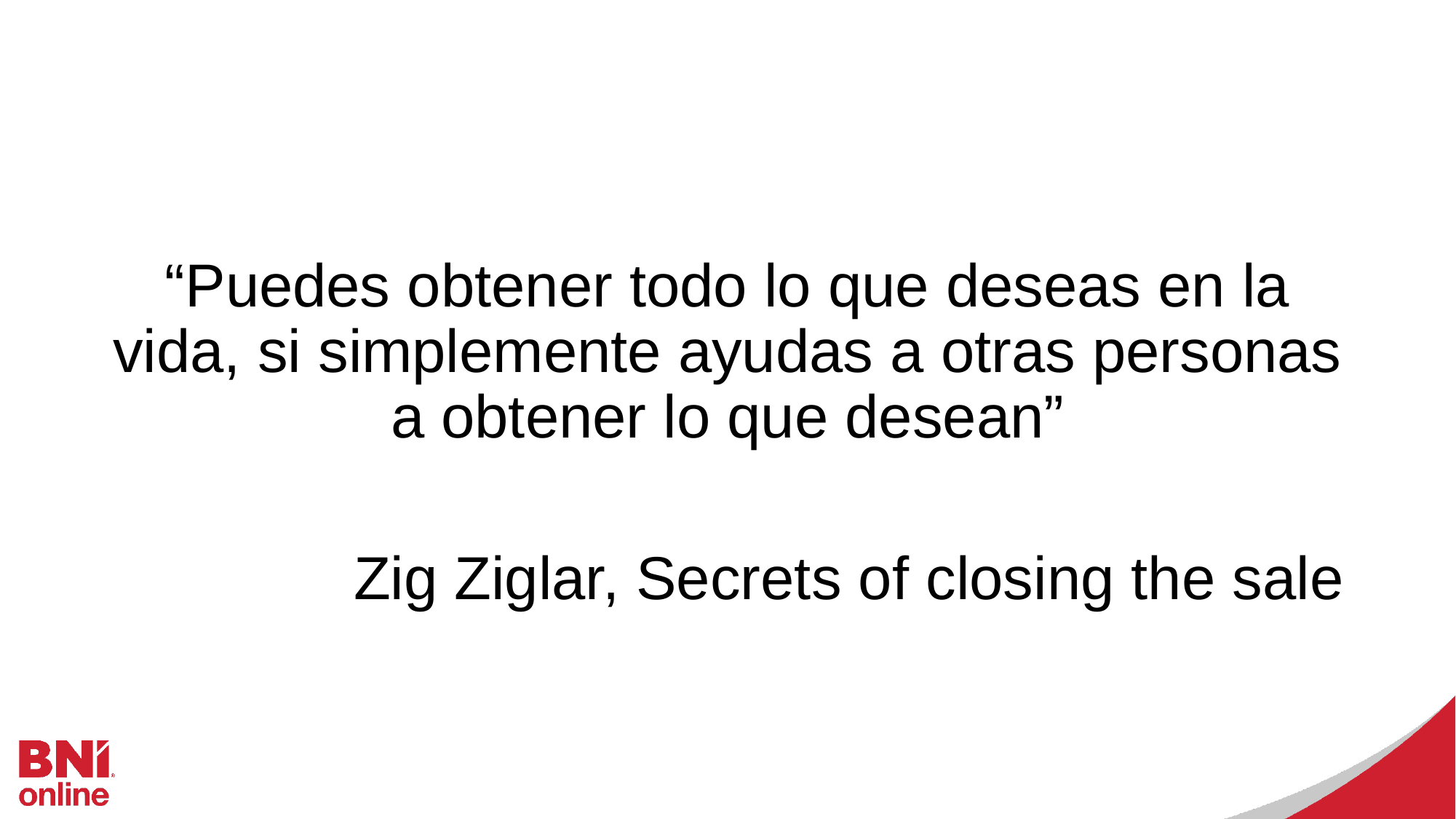

“Puedes obtener todo lo que deseas en la vida, si simplemente ayudas a otras personas a obtener lo que desean”

Zig Ziglar, Secrets of closing the sale